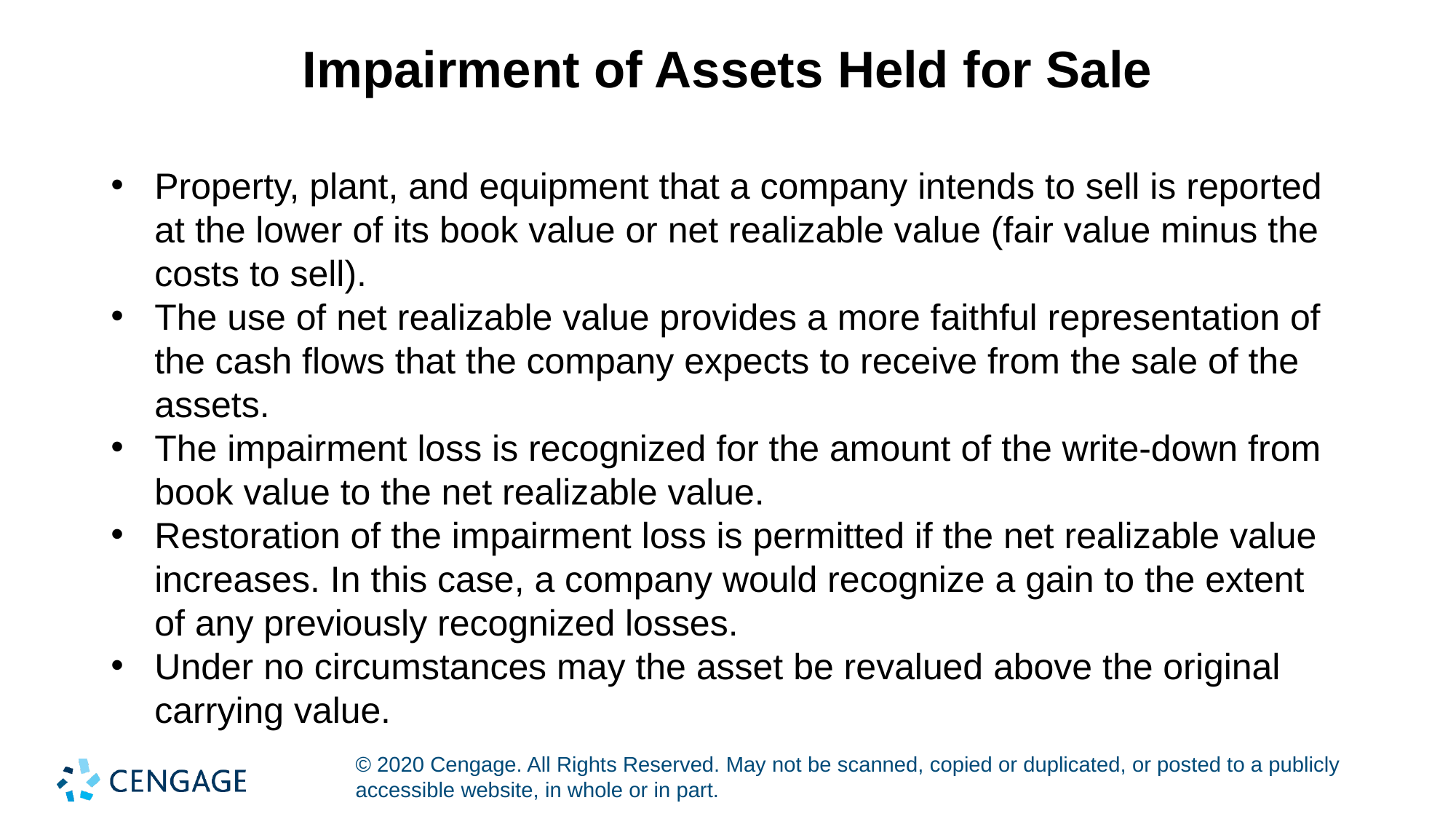

# Impairment of Assets Held for Sale
Property, plant, and equipment that a company intends to sell is reported at the lower of its book value or net realizable value (fair value minus the costs to sell).
The use of net realizable value provides a more faithful representation of the cash flows that the company expects to receive from the sale of the assets.
The impairment loss is recognized for the amount of the write-down from book value to the net realizable value.
Restoration of the impairment loss is permitted if the net realizable value increases. In this case, a company would recognize a gain to the extent of any previously recognized losses.
Under no circumstances may the asset be revalued above the original carrying value.